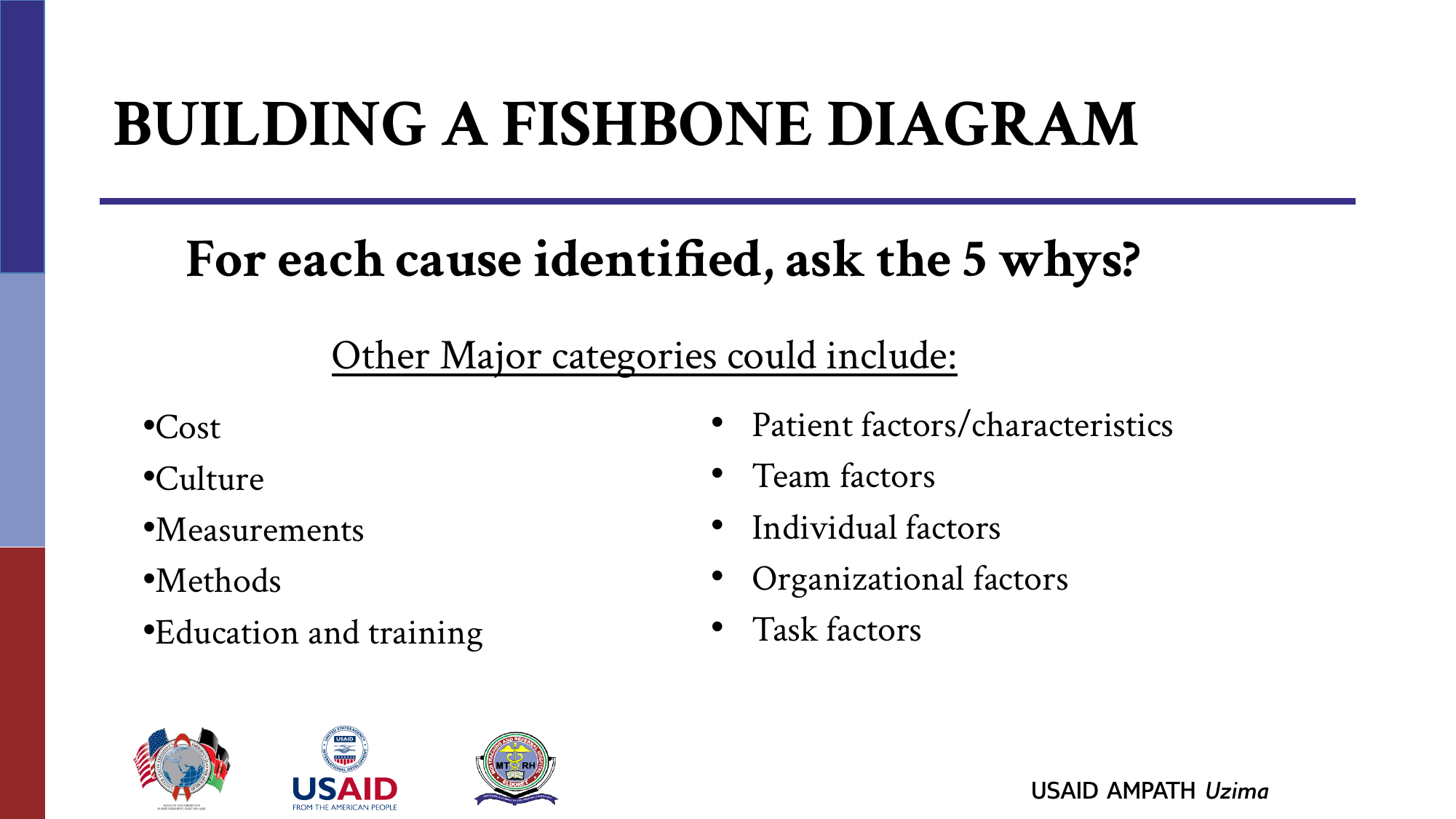

# Building a Fishbone Diagram
For each cause identified, ask the 5 whys?
Other Major categories could include:
Patient factors/characteristics
Team factors
Individual factors
Organizational factors
Task factors

Cost
Culture
Measurements
Methods
Education and training